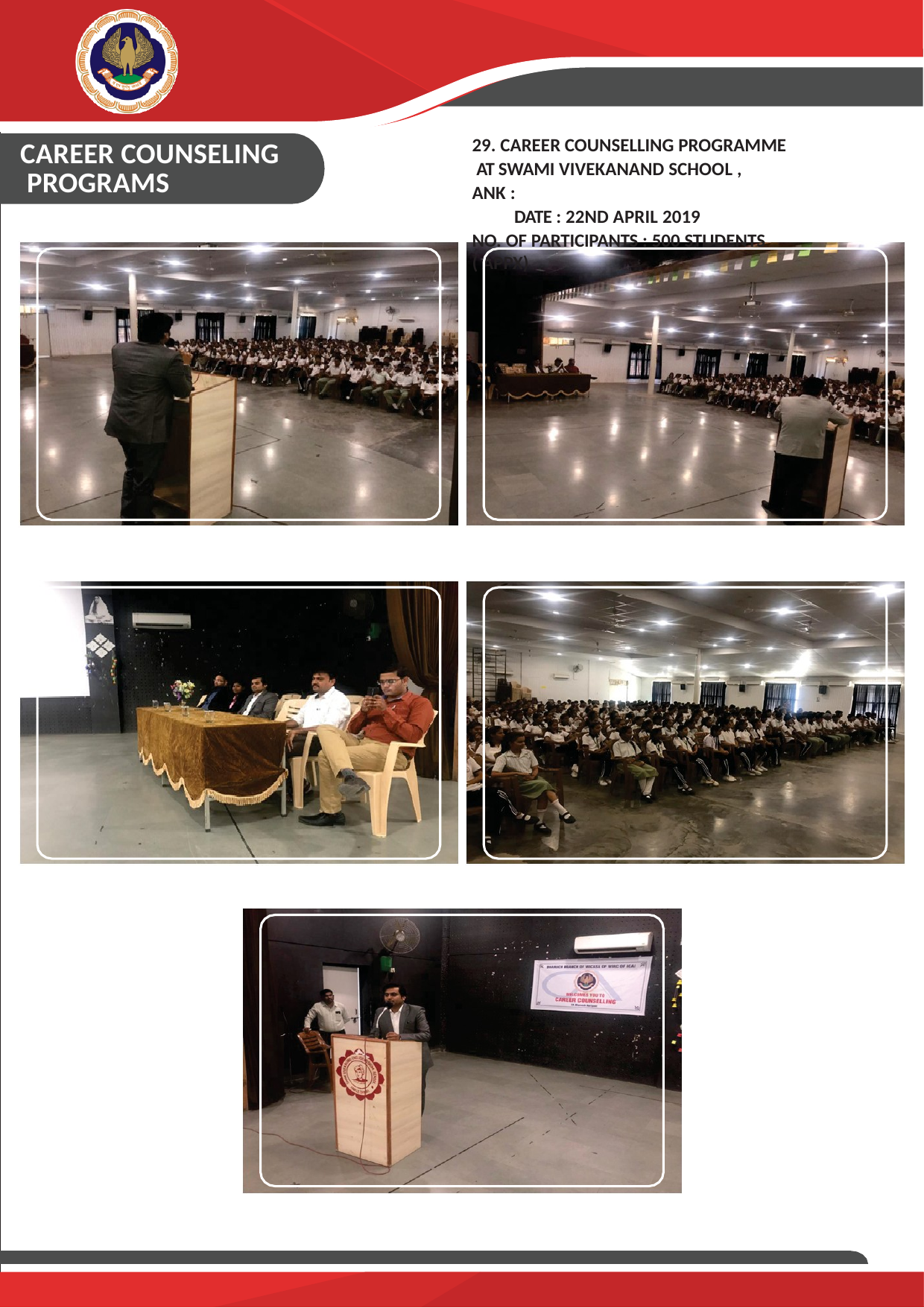

BHARUCH BRANCH OF WIRC OF ICAI BHARUCH
ACTIVITY REPORT-2019

29. CAREER COUNSELLING PROGRAMME  AT SWAMI VIVEKANAND SCHOOL , ANK :
DATE : 22ND APRIL 2019
NO. OF PARTICIPANTS : 500 STUDENTS ( APPX)
CAREER COUNSELING  PROGRAMS